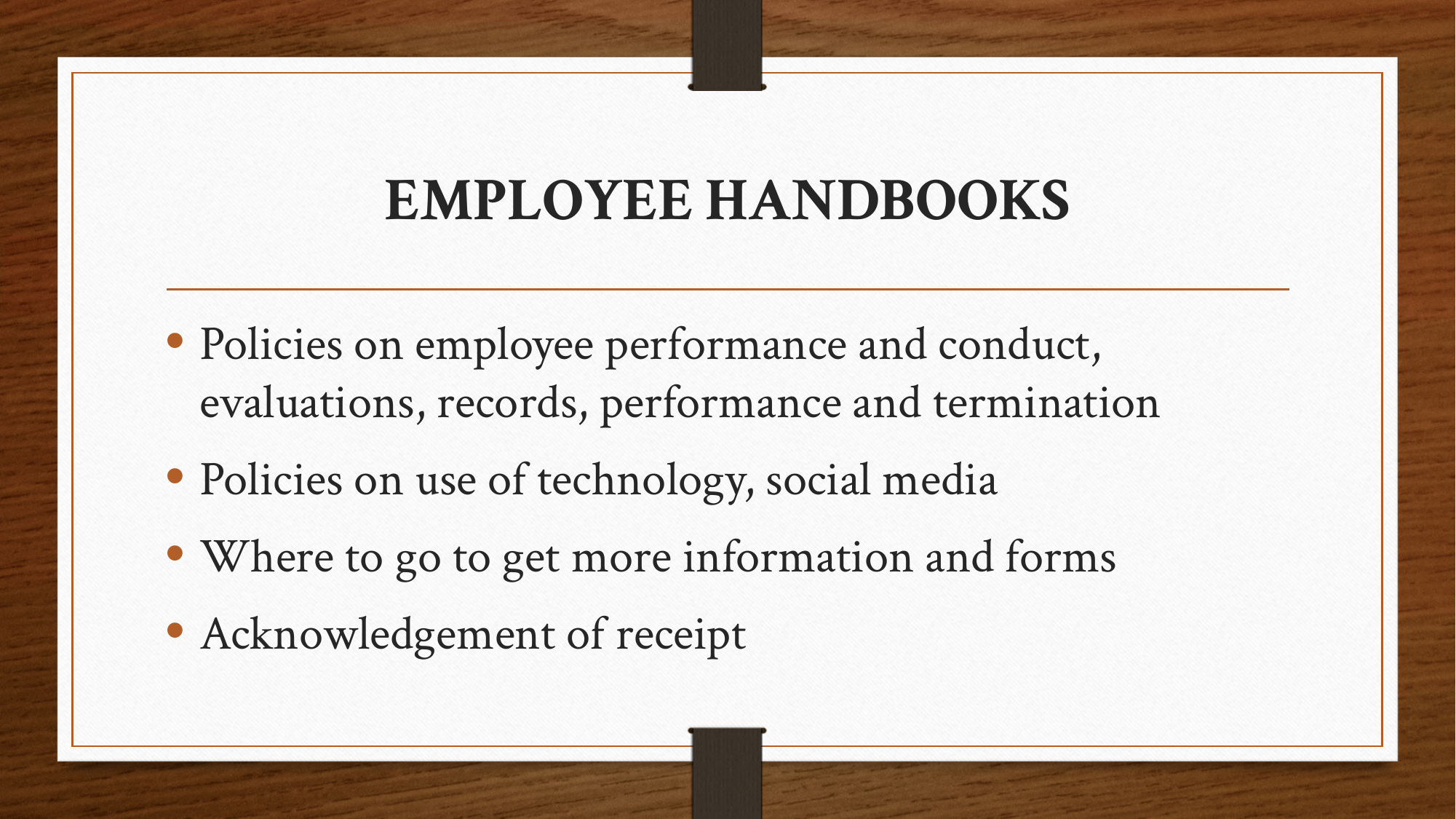

# EMPLOYEE HANDBOOKS
Policies on employee performance and conduct, evaluations, records, performance and termination
Policies on use of technology, social media
Where to go to get more information and forms
Acknowledgement of receipt